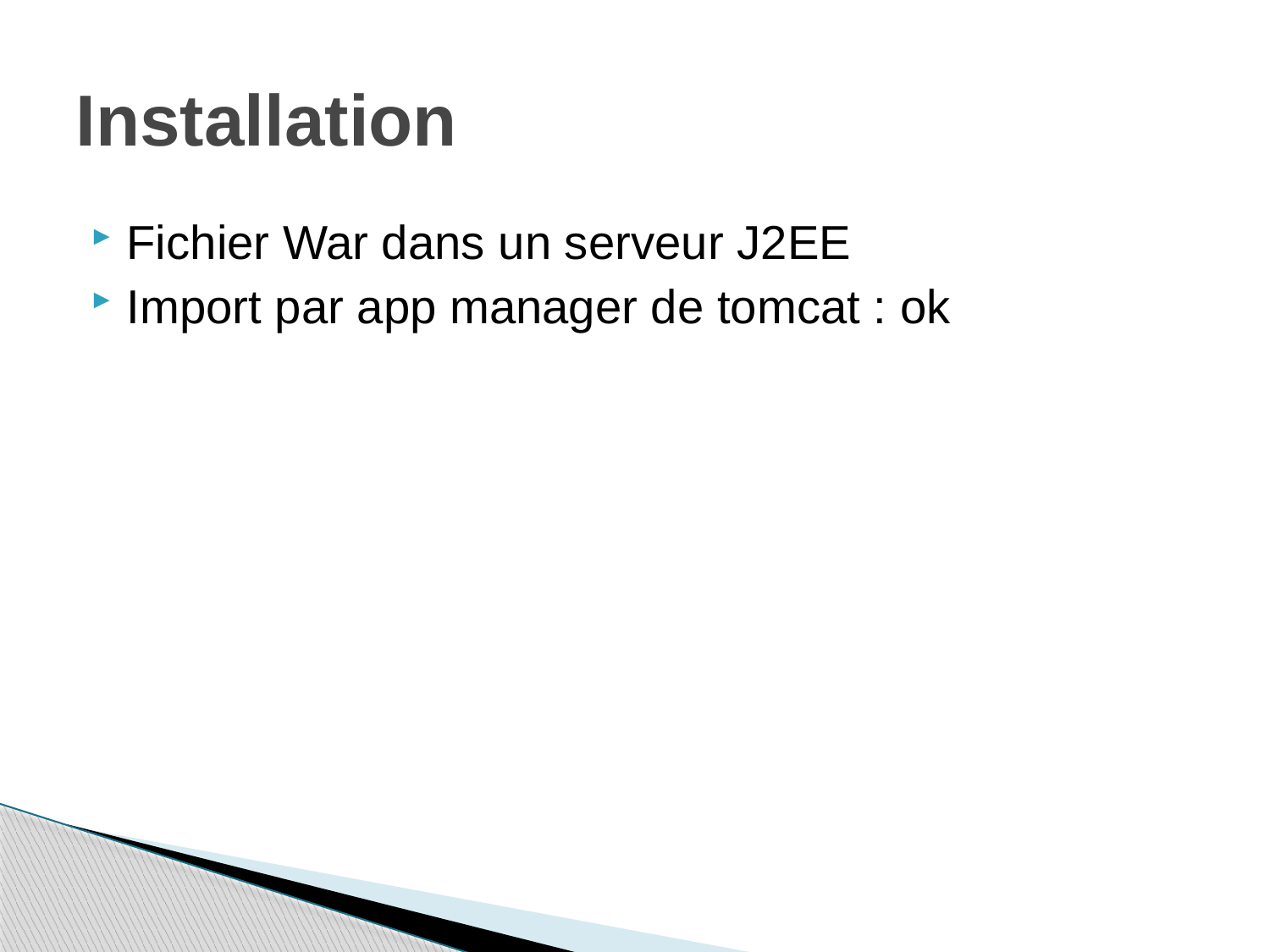

# Installation
Fichier War dans un serveur J2EE
Import par app manager de tomcat : ok